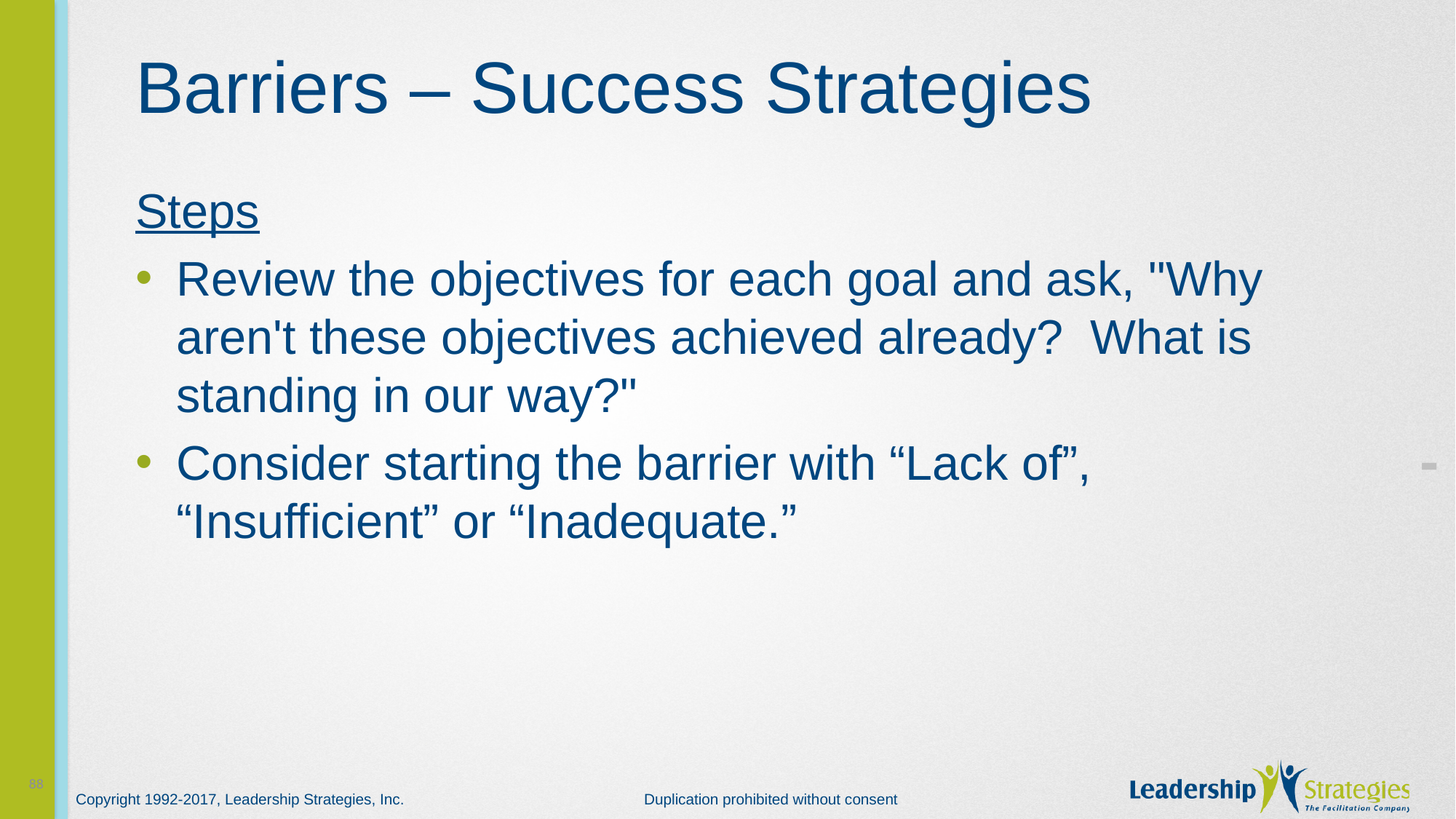

# Barriers – Success Strategies
Steps
Review the objectives for each goal and ask, "Why aren't these objectives achieved already?  What is standing in our way?"
Consider starting the barrier with “Lack of”, “Insufficient” or “Inadequate.”
-
88